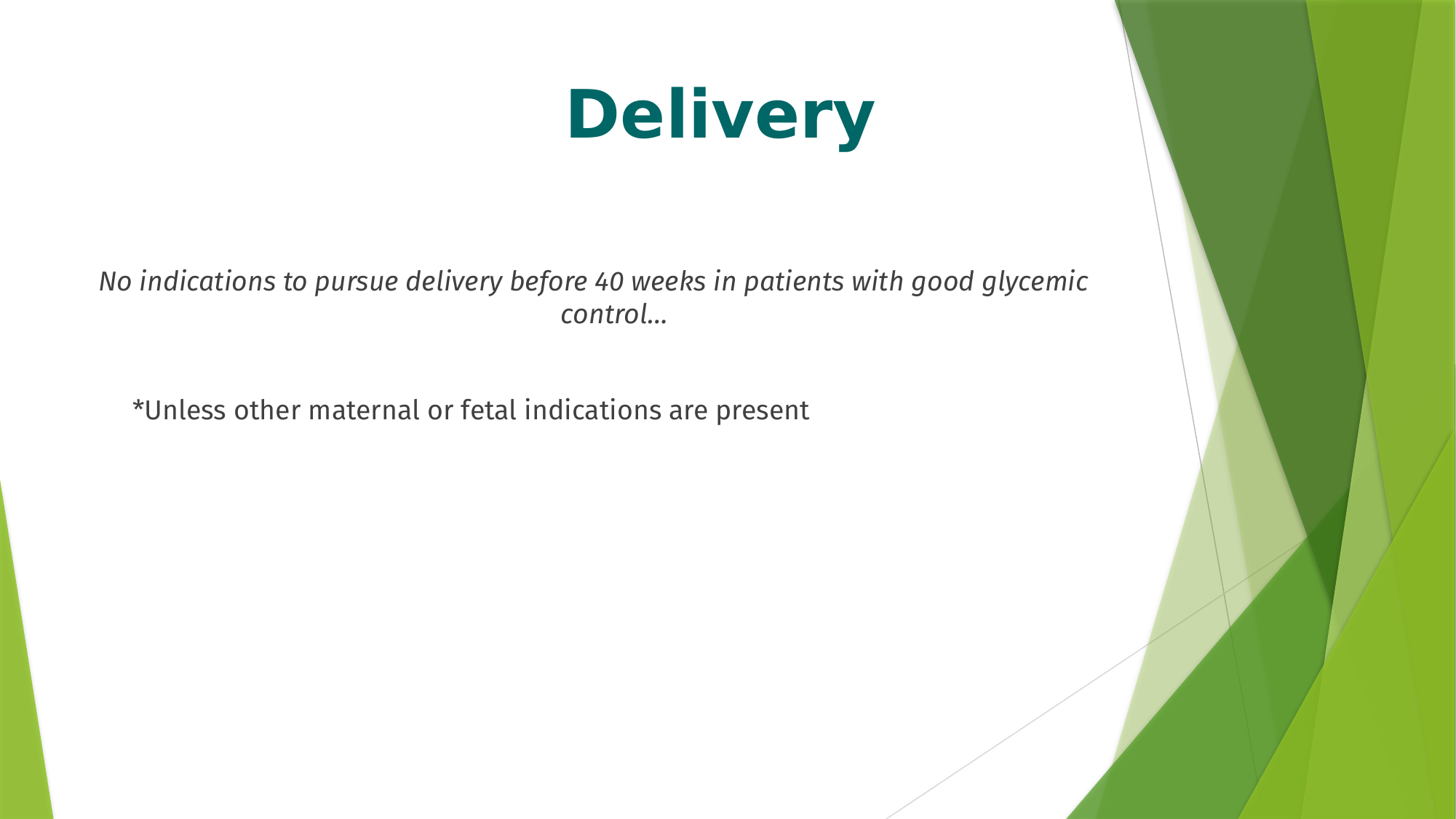

Delivery
#
No indications to pursue delivery before 40 weeks in patients with good glycemic control…

	*Unless other maternal or fetal indications are present